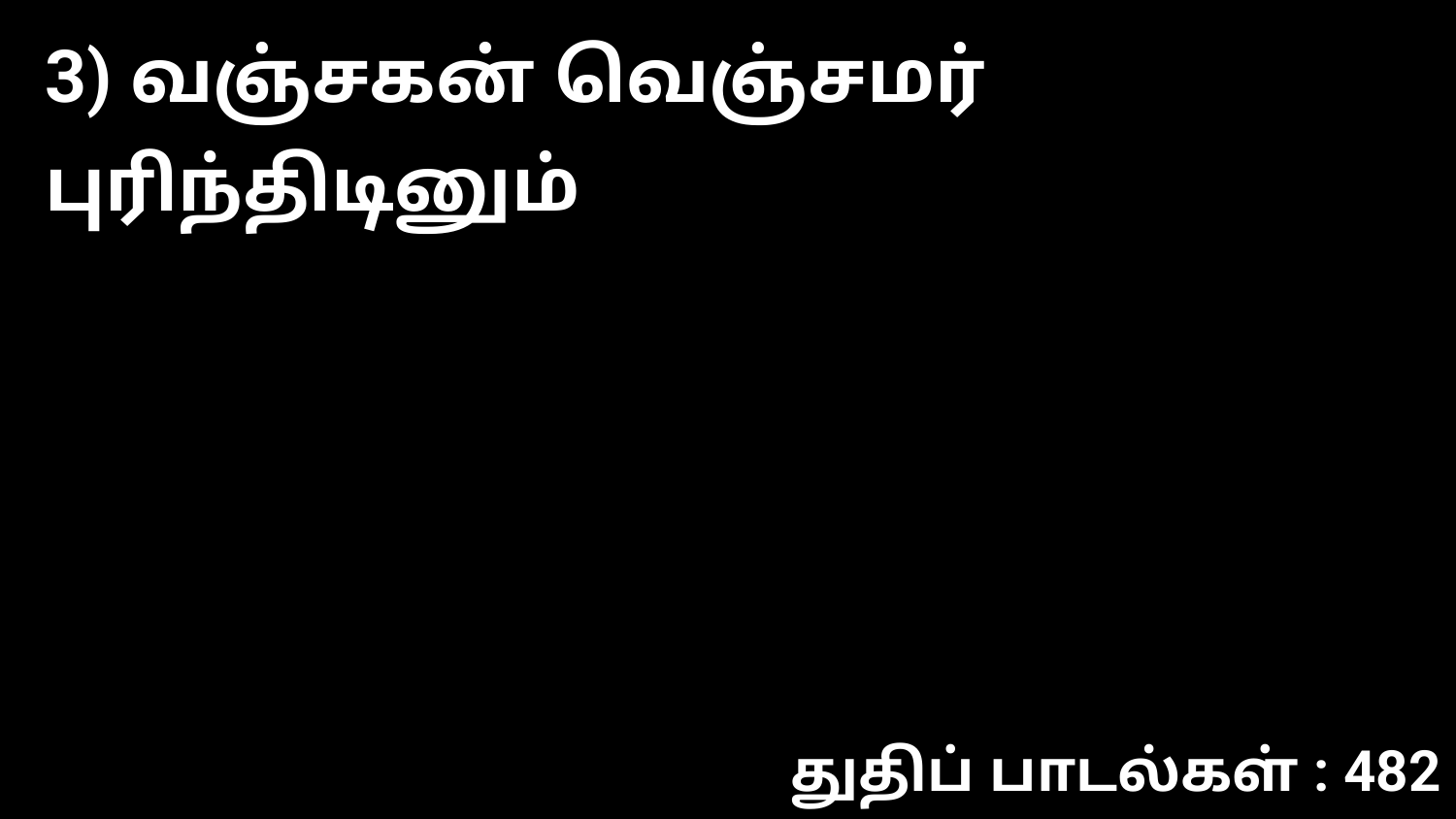

3) வஞ்சகன் வெஞ்சமர் புரிந்திடினும்
துதிப் பாடல்கள் : 482